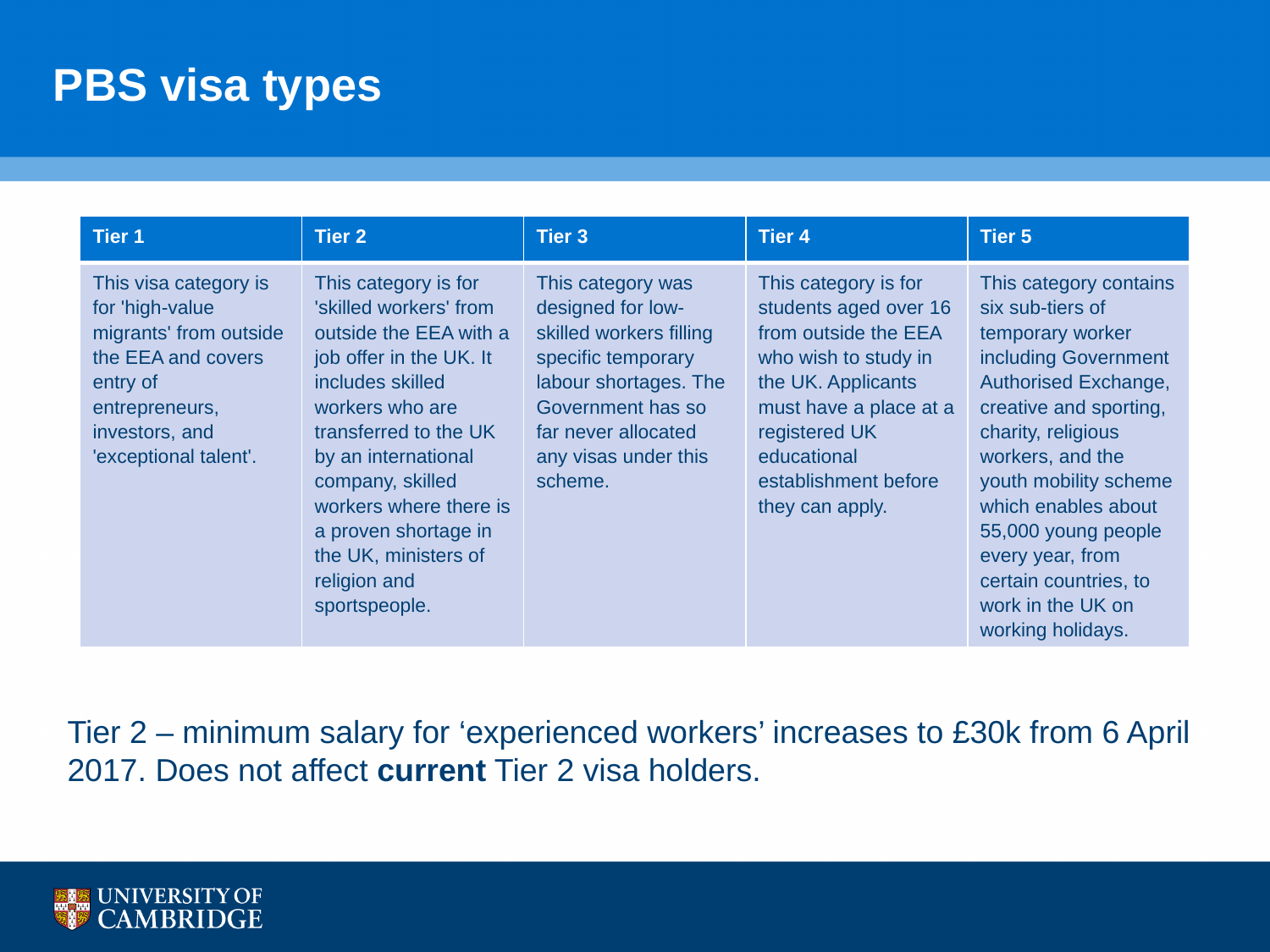

# PBS visa types
| Tier 1 | Tier 2 | Tier 3 | Tier 4 | Tier 5 |
| --- | --- | --- | --- | --- |
| This visa category is for 'high-value migrants' from outside the EEA and covers entry of entrepreneurs, investors, and 'exceptional talent'. | This category is for 'skilled workers' from outside the EEA with a job offer in the UK. It includes skilled workers who are transferred to the UK by an international company, skilled workers where there is a proven shortage in the UK, ministers of religion and sportspeople. | This category was designed for low-skilled workers filling specific temporary labour shortages. The Government has so far never allocated any visas under this scheme. | This category is for students aged over 16 from outside the EEA who wish to study in the UK. Applicants must have a place at a registered UK educational establishment before they can apply. | This category contains six sub-tiers of temporary worker including Government Authorised Exchange, creative and sporting, charity, religious workers, and the youth mobility scheme which enables about 55,000 young people every year, from certain countries, to work in the UK on working holidays. |

Tier 2 – minimum salary for ‘experienced workers’ increases to £30k from 6 April 2017. Does not affect current Tier 2 visa holders.